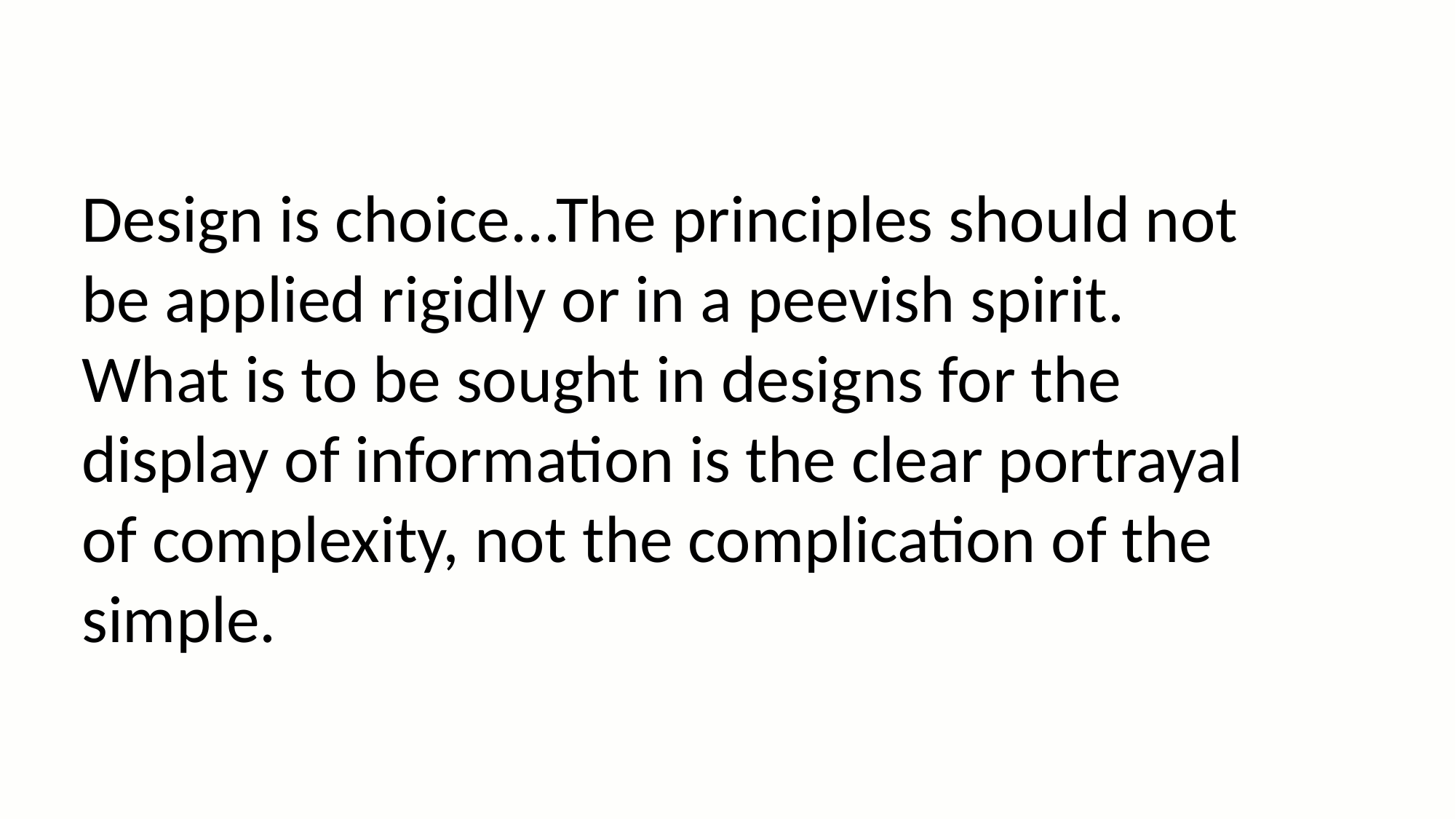

Design is choice...The principles should not be applied rigidly or in a peevish spirit. What is to be sought in designs for the display of information is the clear portrayal of complexity, not the complication of the simple.